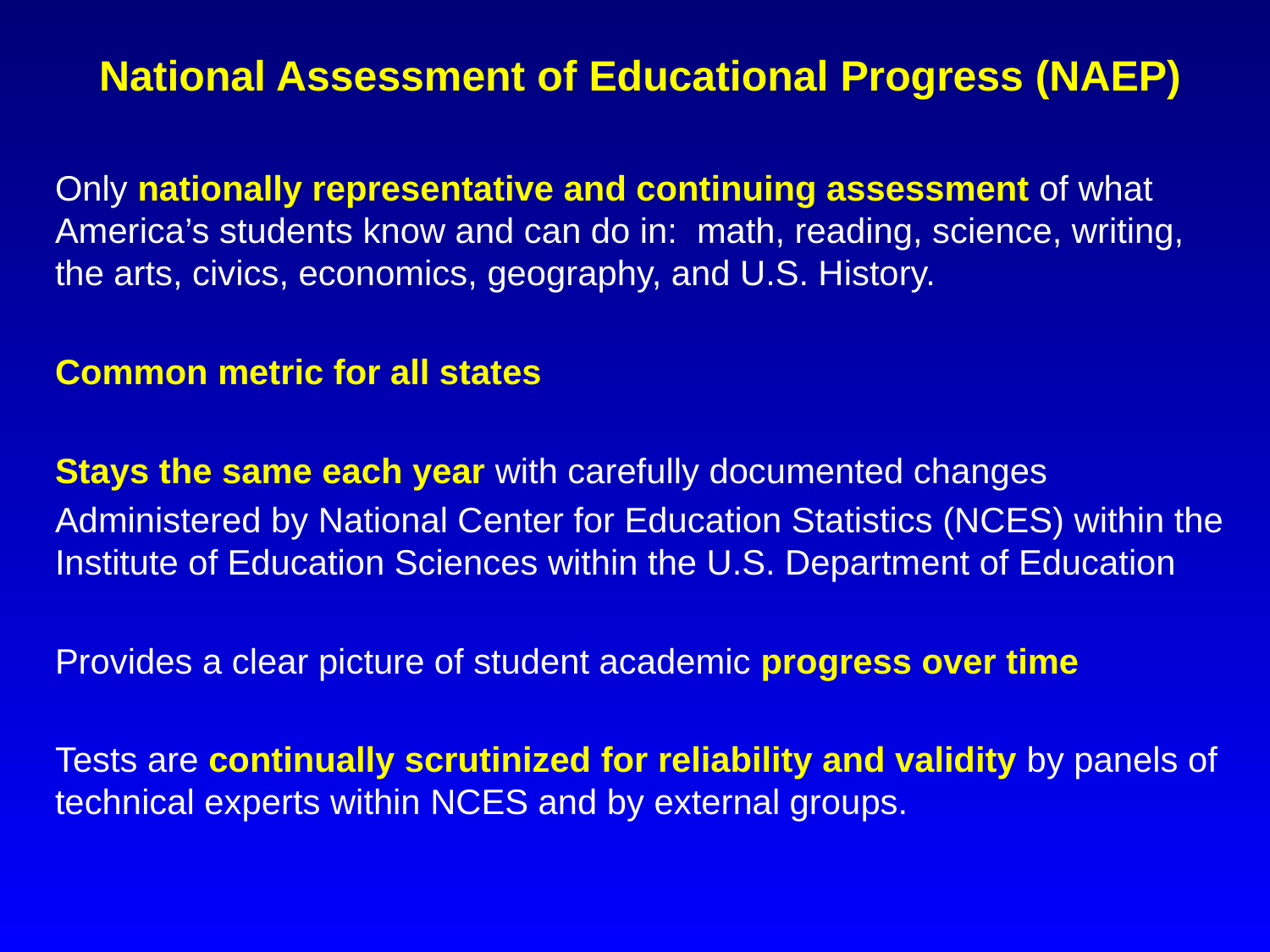

National Assessment of Educational Progress (NAEP)

Only nationally representative and continuing assessment of what America’s students know and can do in:  math, reading, science, writing, the arts, civics, economics, geography, and U.S. History.

Common metric for all states

Stays the same each year with carefully documented changes
Administered by National Center for Education Statistics (NCES) within the Institute of Education Sciences within the U.S. Department of Education

Provides a clear picture of student academic progress over time

Tests are continually scrutinized for reliability and validity by panels of technical experts within NCES and by external groups.